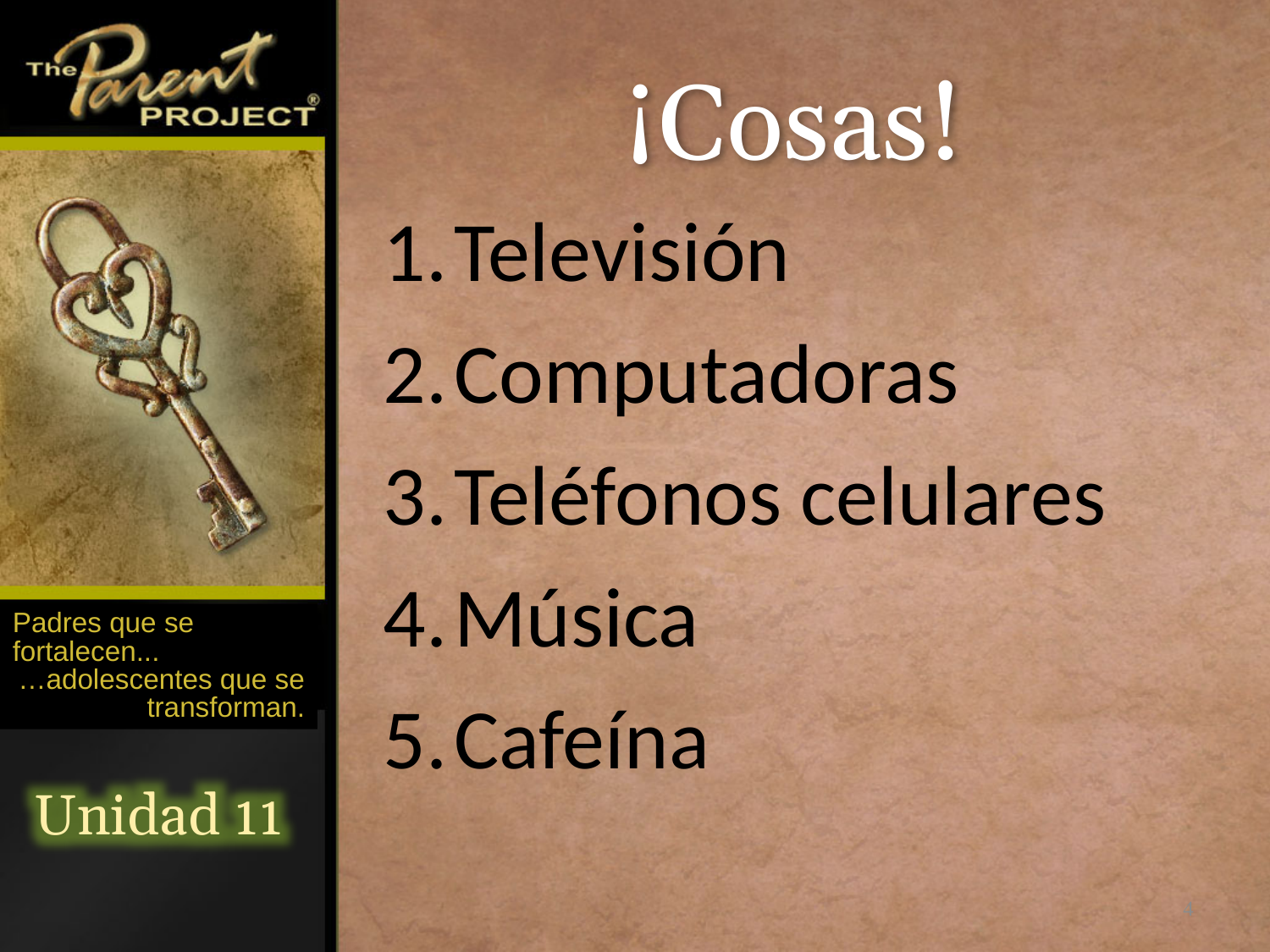

# ¡Cosas!
Televisión
Computadoras
Teléfonos celulares
Música
Cafeína
Padres que se fortalecen...
…adolescentes que se transforman.
Unidad 11
4